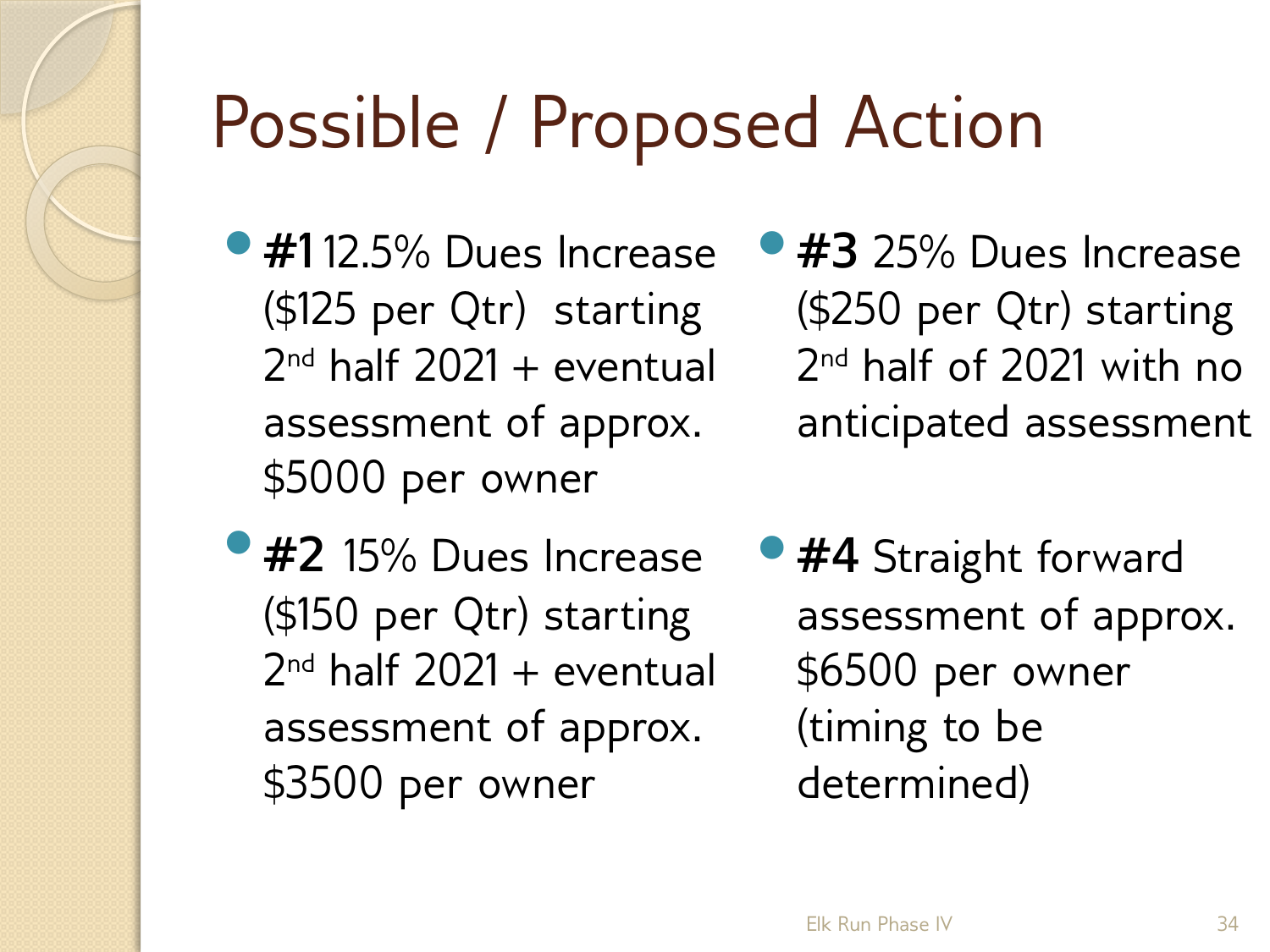

# Possible / Proposed Action
#1 12.5% Dues Increase ($125 per Qtr)  starting 2nd half 2021 + eventual assessment of approx. $5000 per owner
#2 15% Dues Increase ($150 per Qtr) starting 2nd half 2021 + eventual assessment of approx. $3500 per owner
#3 25% Dues Increase ($250 per Qtr) starting 2nd half of 2021 with no anticipated assessment

#4 Straight forward assessment of approx. $6500 per owner (timing to be determined)
Elk Run Phase IV
34